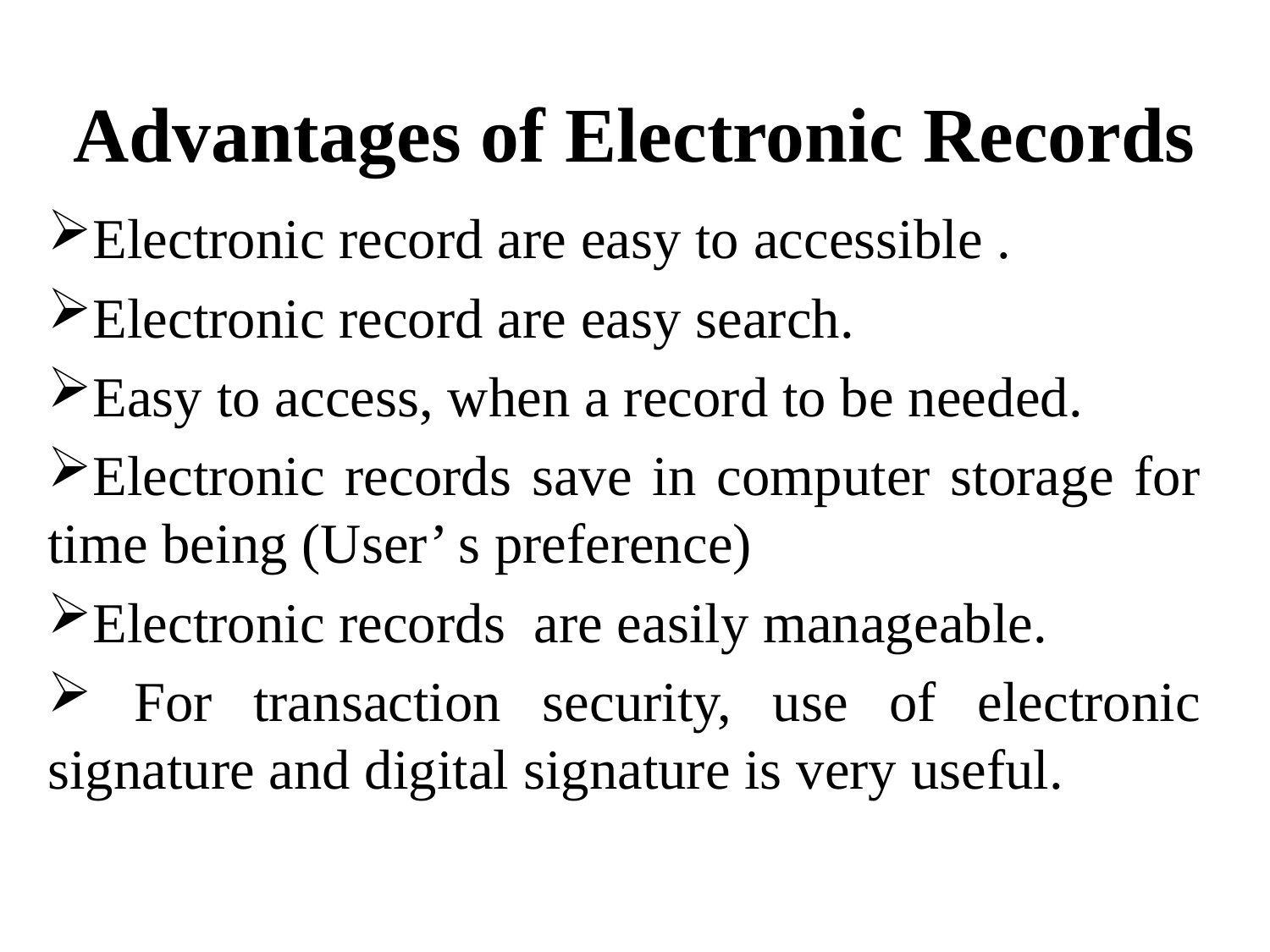

# Advantages of Electronic Records
Electronic record are easy to accessible .
Electronic record are easy search.
Easy to access, when a record to be needed.
Electronic records save in computer storage for time being (User’ s preference)
Electronic records  are easily manageable.
 For transaction security, use of electronic signature and digital signature is very useful.